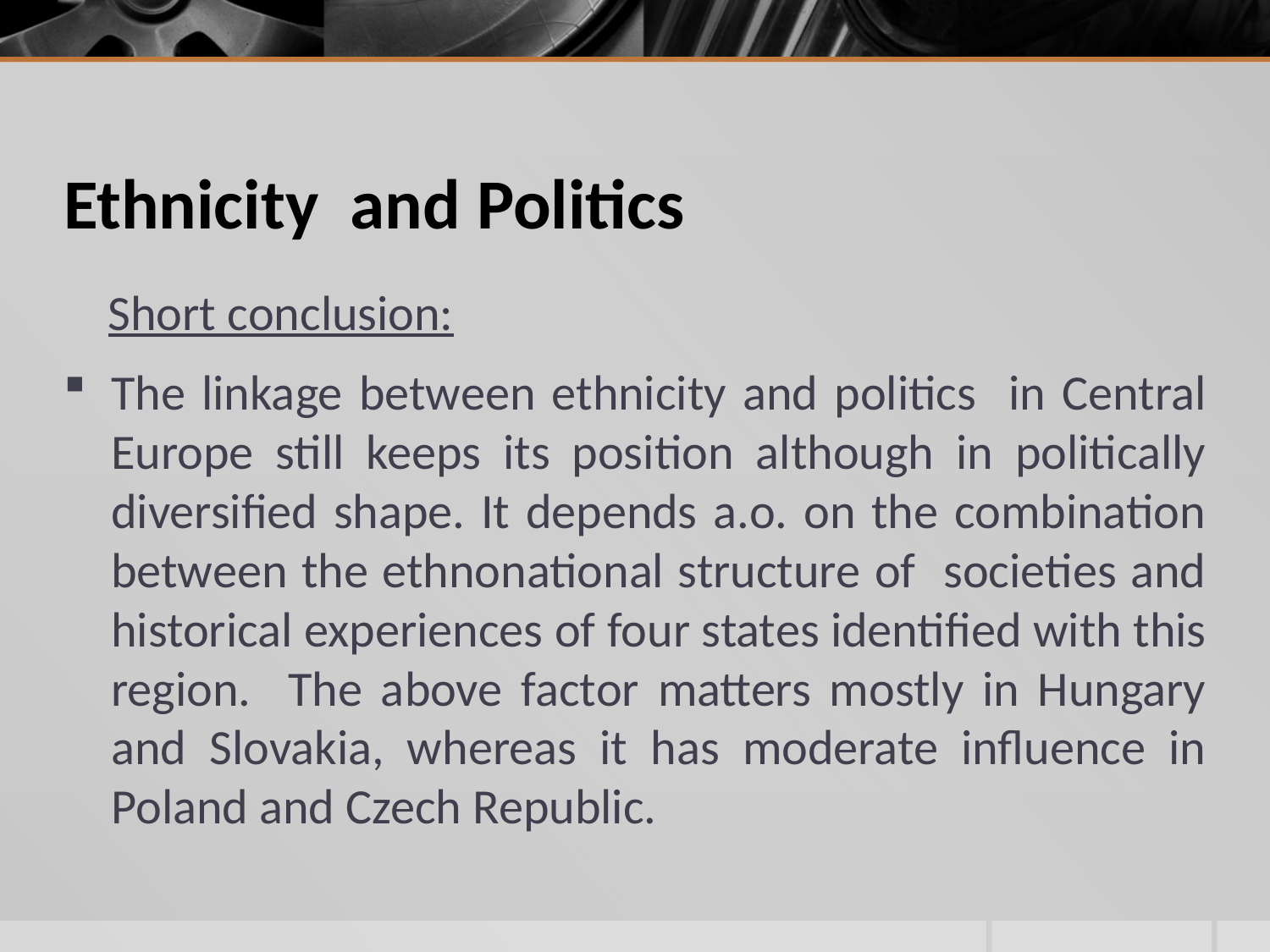

# Ethnicity  and Politics
    Short conclusion:
The linkage between ethnicity and politics  in Central Europe still keeps its position although in politically diversified shape. It depends a.o. on the combination between the ethnonational structure of  societies and historical experiences of four states identified with this region.  The above factor matters mostly in Hungary and Slovakia, whereas it has moderate influence in Poland and Czech Republic.